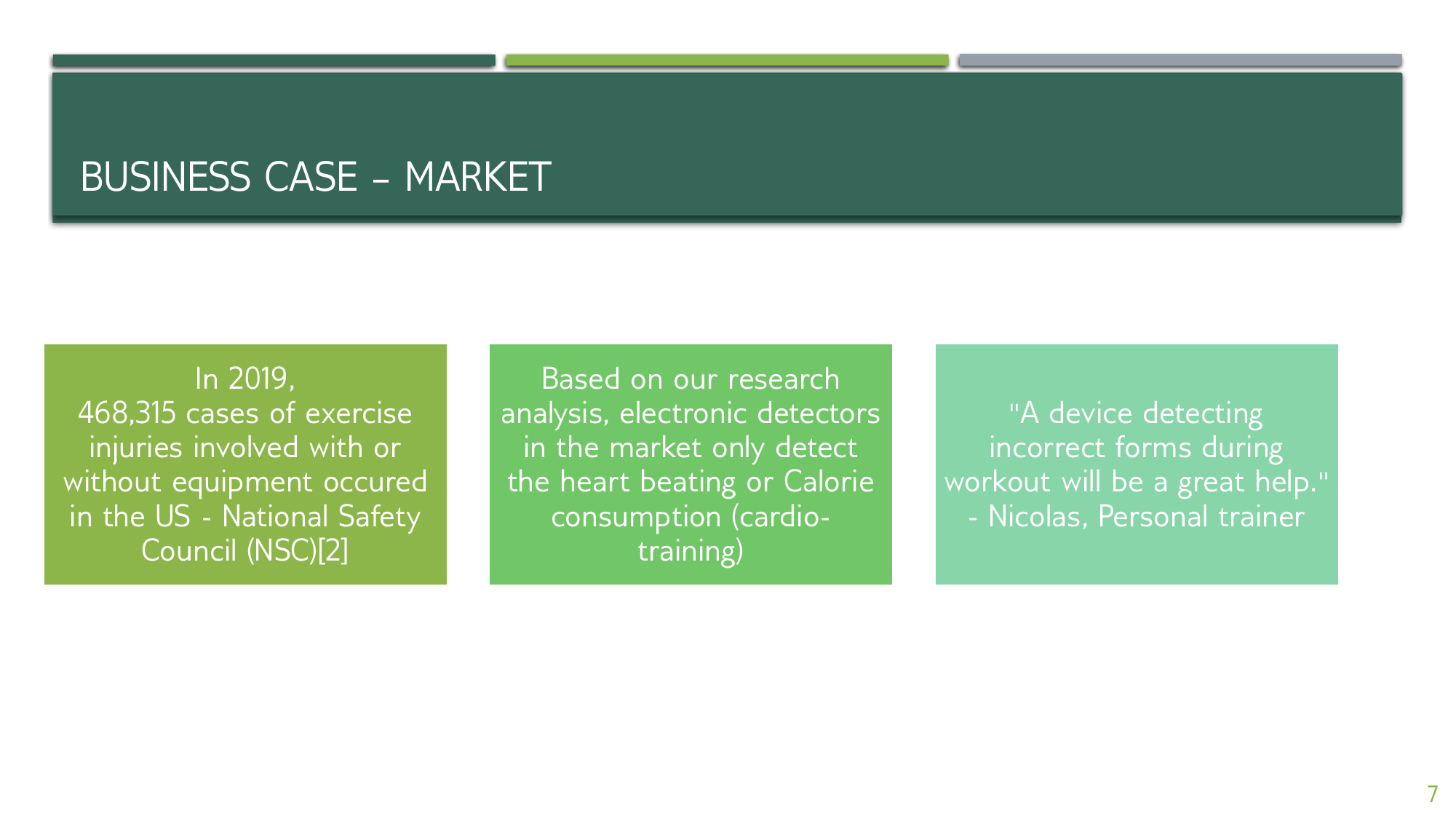

# Business Case – Market
In 2019, 468,315 cases of exercise injuries involved with or without equipment occured in the US - National Safety Council (NSC)[2]
Based on our research analysis, electronic detectors in the market only detect the heart beating or Calorie consumption (cardio-training)
"A device detecting incorrect forms during workout will be a great help." - Nicolas, Personal trainer
7